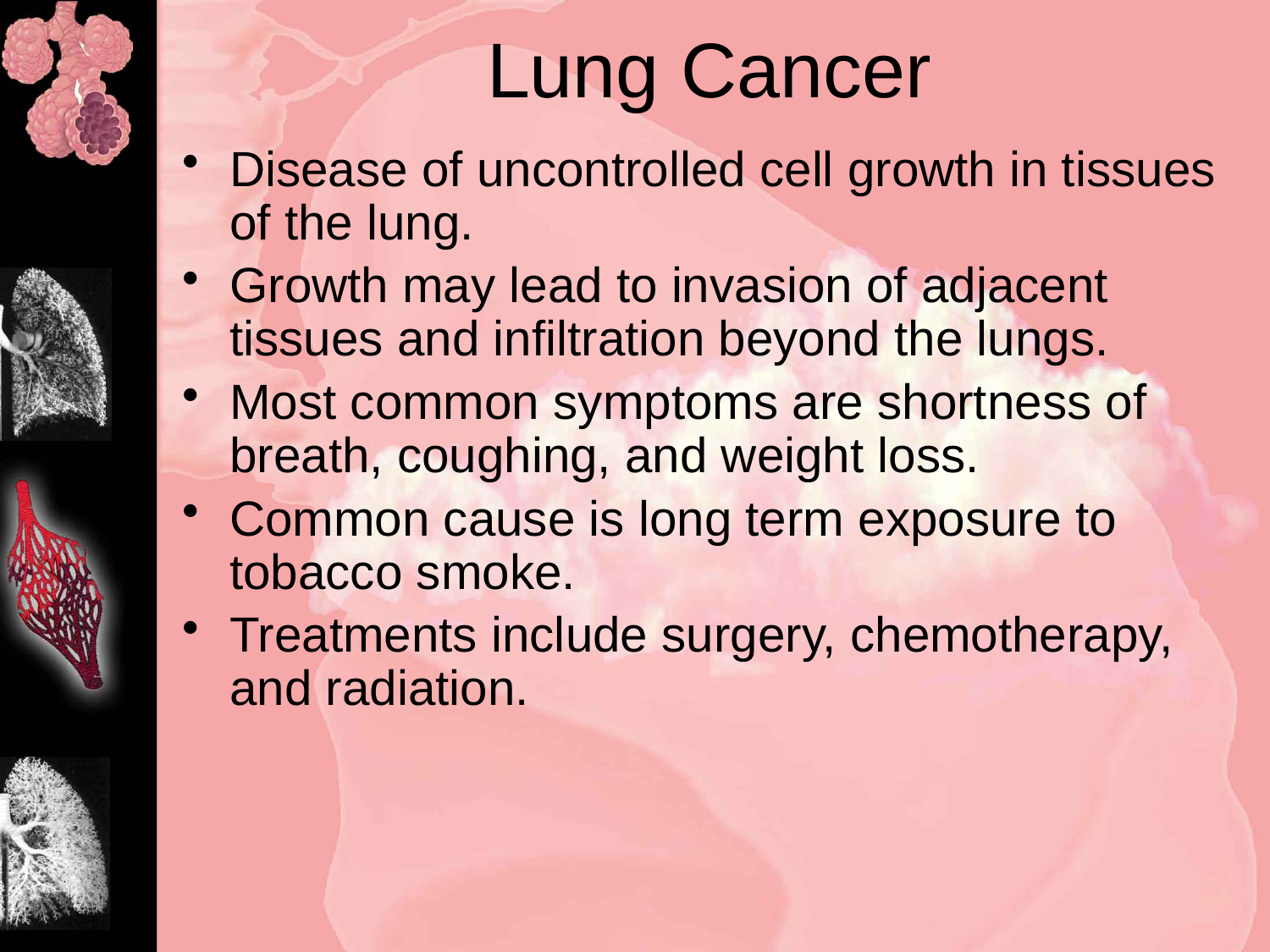

# Lung Cancer
Disease of uncontrolled cell growth in tissues of the lung.
Growth may lead to invasion of adjacent tissues and infiltration beyond the lungs.
Most common symptoms are shortness of breath, coughing, and weight loss.
Common cause is long term exposure to tobacco smoke.
Treatments include surgery, chemotherapy, and radiation.